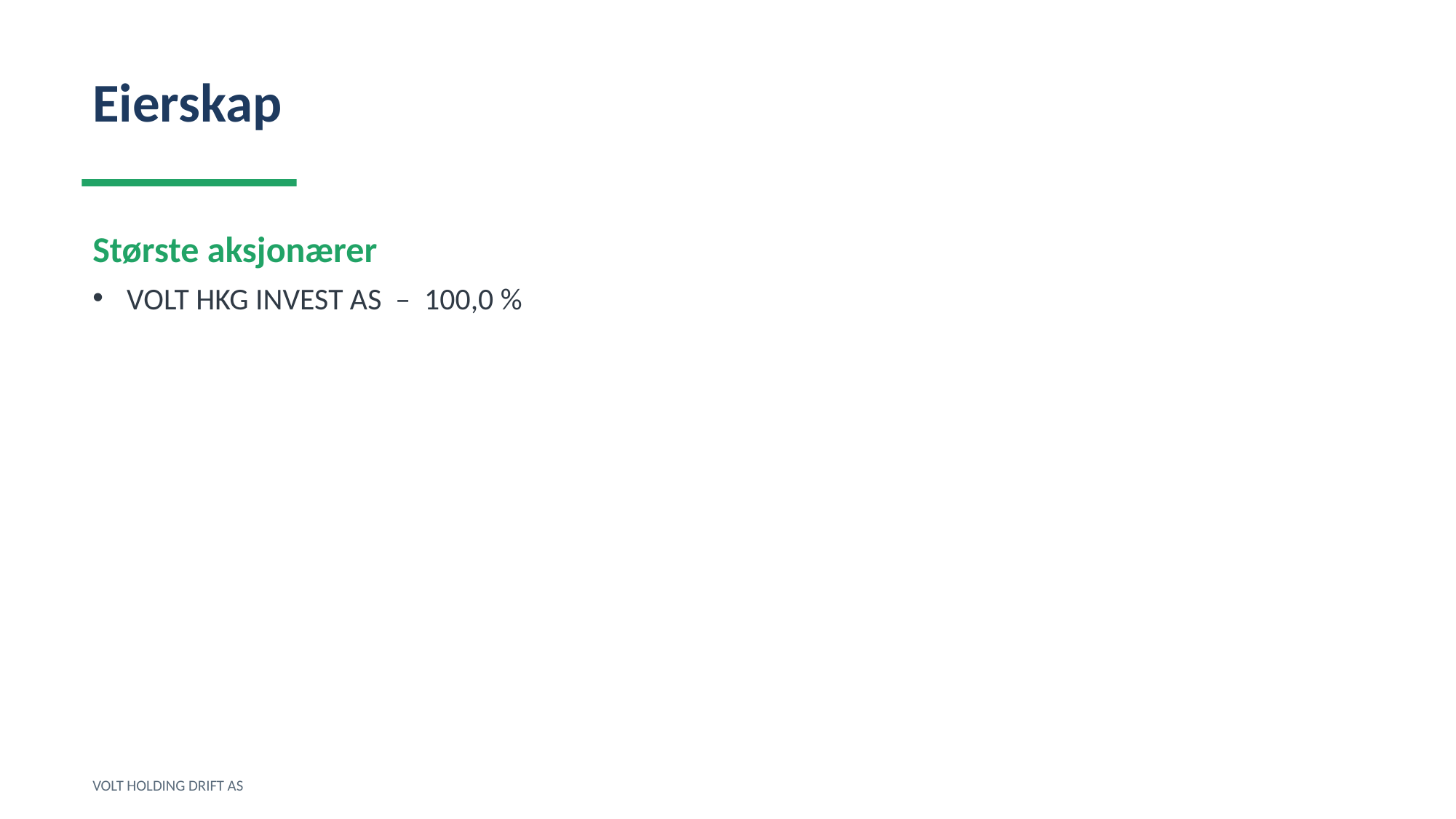

Eierskap

Største aksjonærer
VOLT HKG INVEST AS  –  100,0 %
VOLT HOLDING DRIFT AS